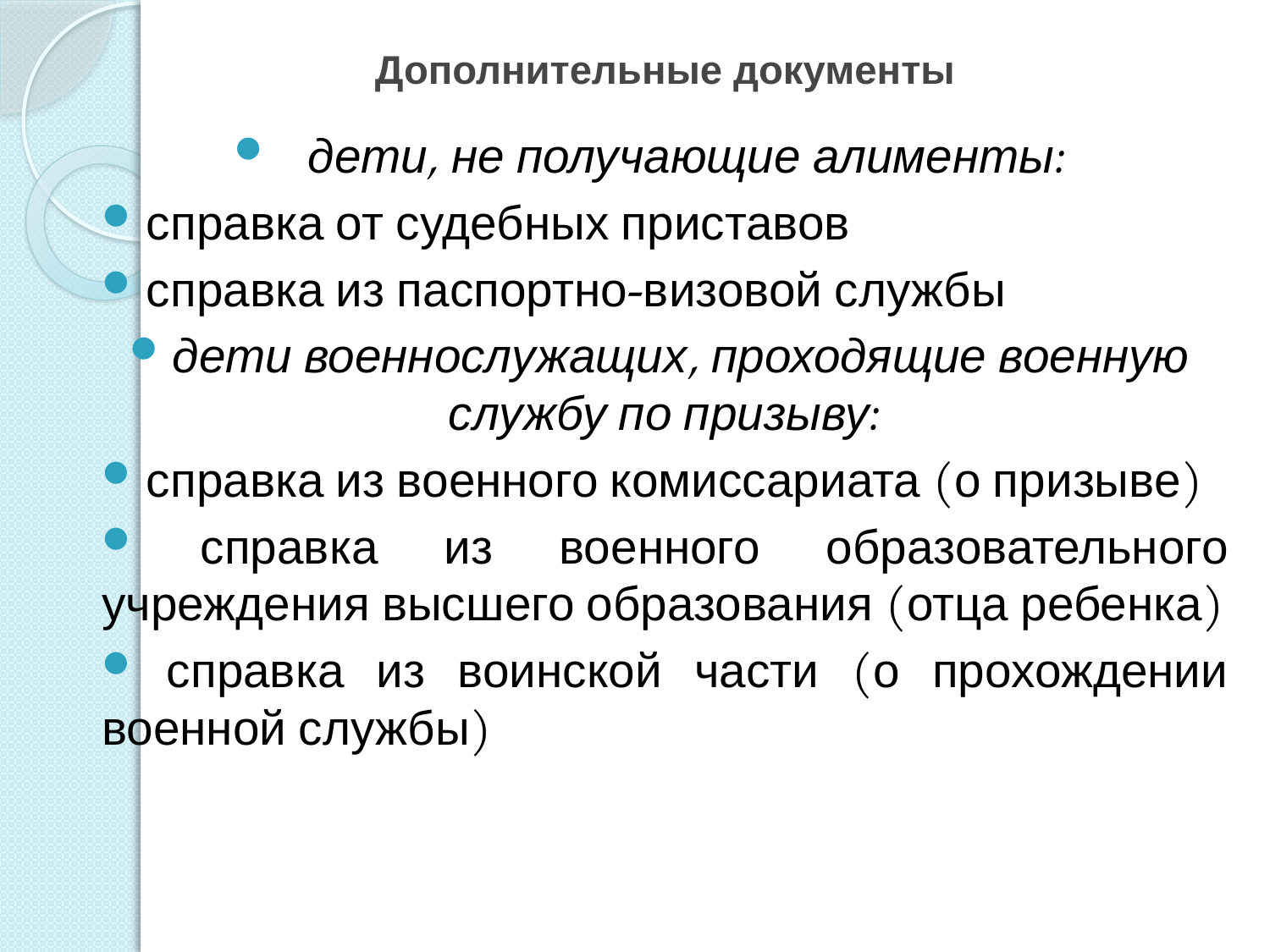

# Дополнительные документы
 дети, не получающие алименты:
 справка от судебных приставов
 справка из паспортно-визовой службы
дети военнослужащих, проходящие военную службу по призыву:
 справка из военного комиссариата (о призыве)
 справка из военного образовательного учреждения высшего образования (отца ребенка)
 справка из воинской части (о прохождении военной службы)